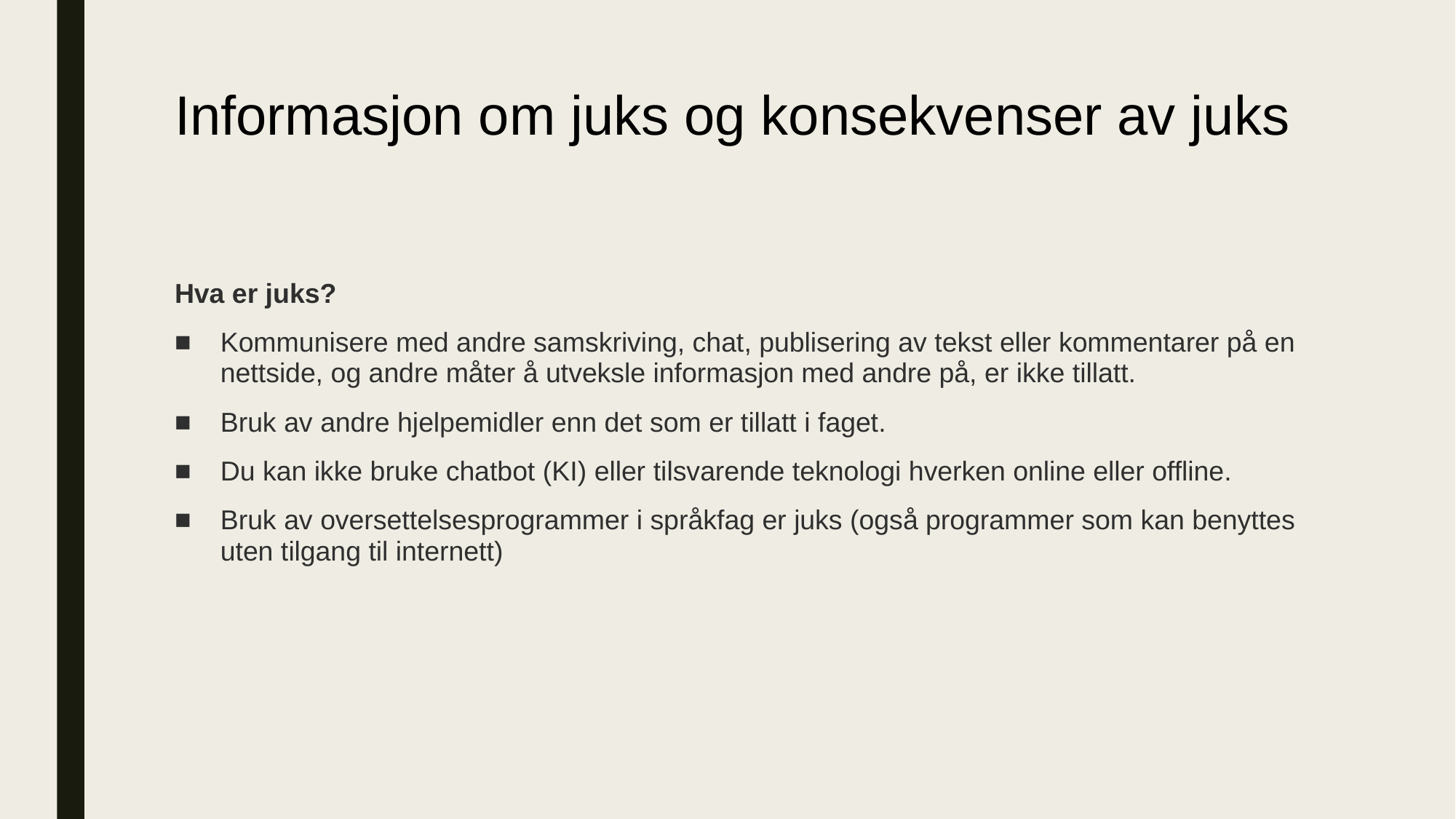

# Informasjon om juks og konsekvenser av juks
Hva er juks?
Kommunisere med andre samskriving, chat, publisering av tekst eller kommentarer på en nettside, og andre måter å utveksle informasjon med andre på, er ikke tillatt.
Bruk av andre hjelpemidler enn det som er tillatt i faget.
Du kan ikke bruke chatbot (KI) eller tilsvarende teknologi hverken online eller offline.
Bruk av oversettelsesprogrammer i språkfag er juks (også programmer som kan benyttes uten tilgang til internett)